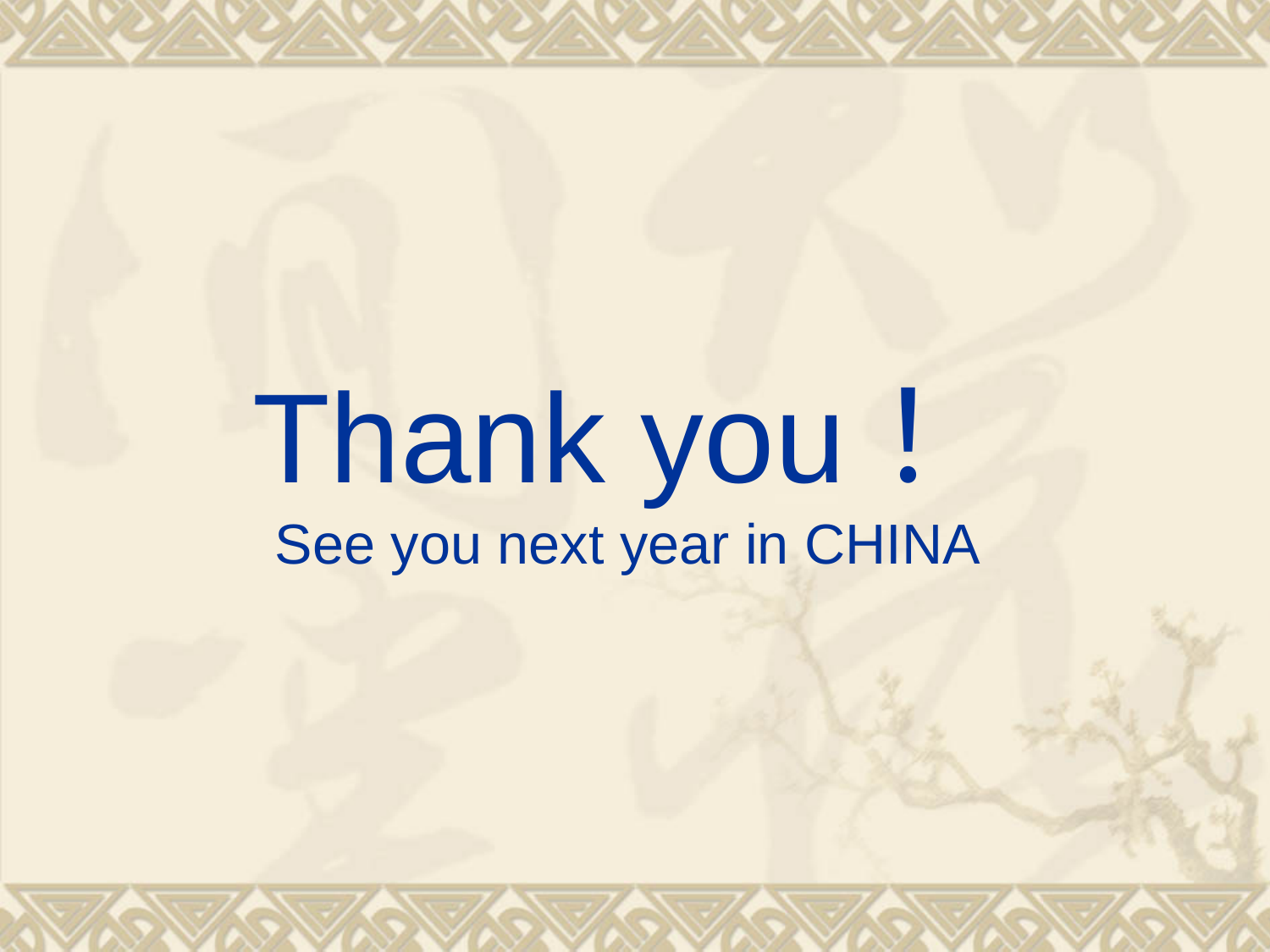

# Thank you！ See you next year in CHINA